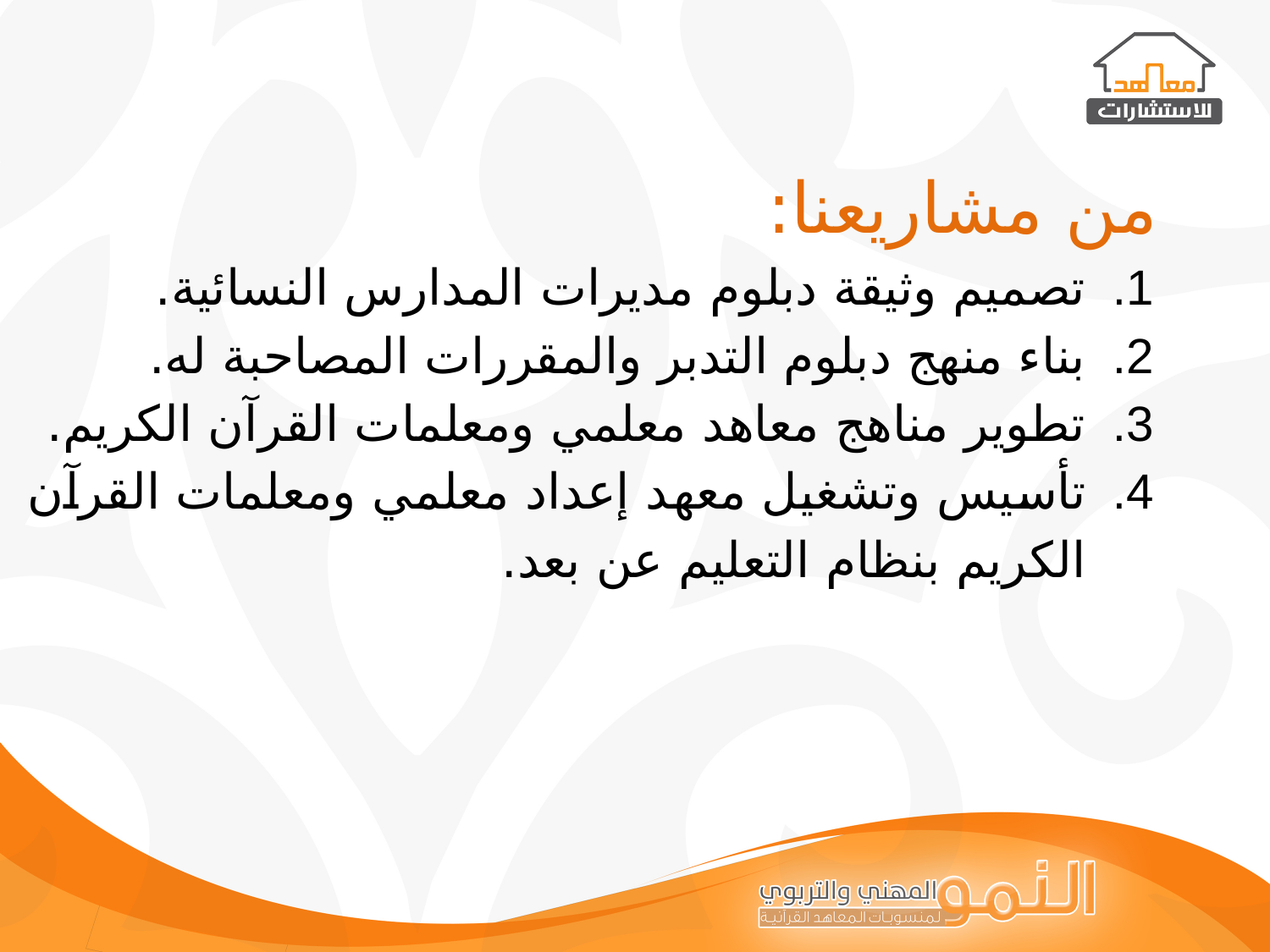

من مشاريعنا:
تصميم وثيقة دبلوم مديرات المدارس النسائية.
بناء منهج دبلوم التدبر والمقررات المصاحبة له.
تطوير مناهج معاهد معلمي ومعلمات القرآن الكريم.
تأسيس وتشغيل معهد إعداد معلمي ومعلمات القرآن الكريم بنظام التعليم عن بعد.